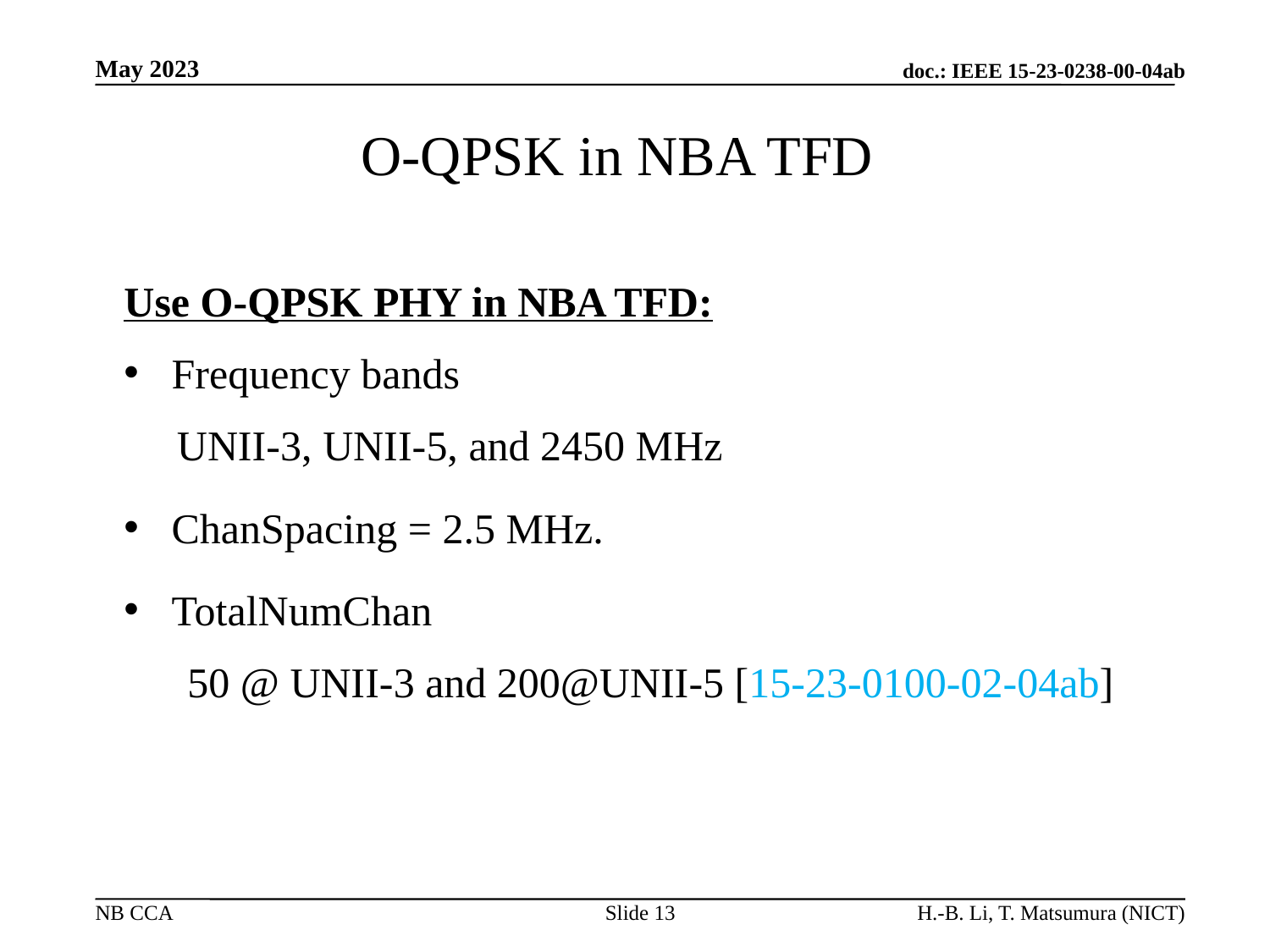

# O-QPSK in NBA TFD
Use O-QPSK PHY in NBA TFD:
Frequency bands
     UNII-3, UNII-5, and 2450 MHz
ChanSpacing = 2.5 MHz.
TotalNumChan
50 @ UNII-3 and 200@UNII-5 [15-23-0100-02-04ab]
Slide 13